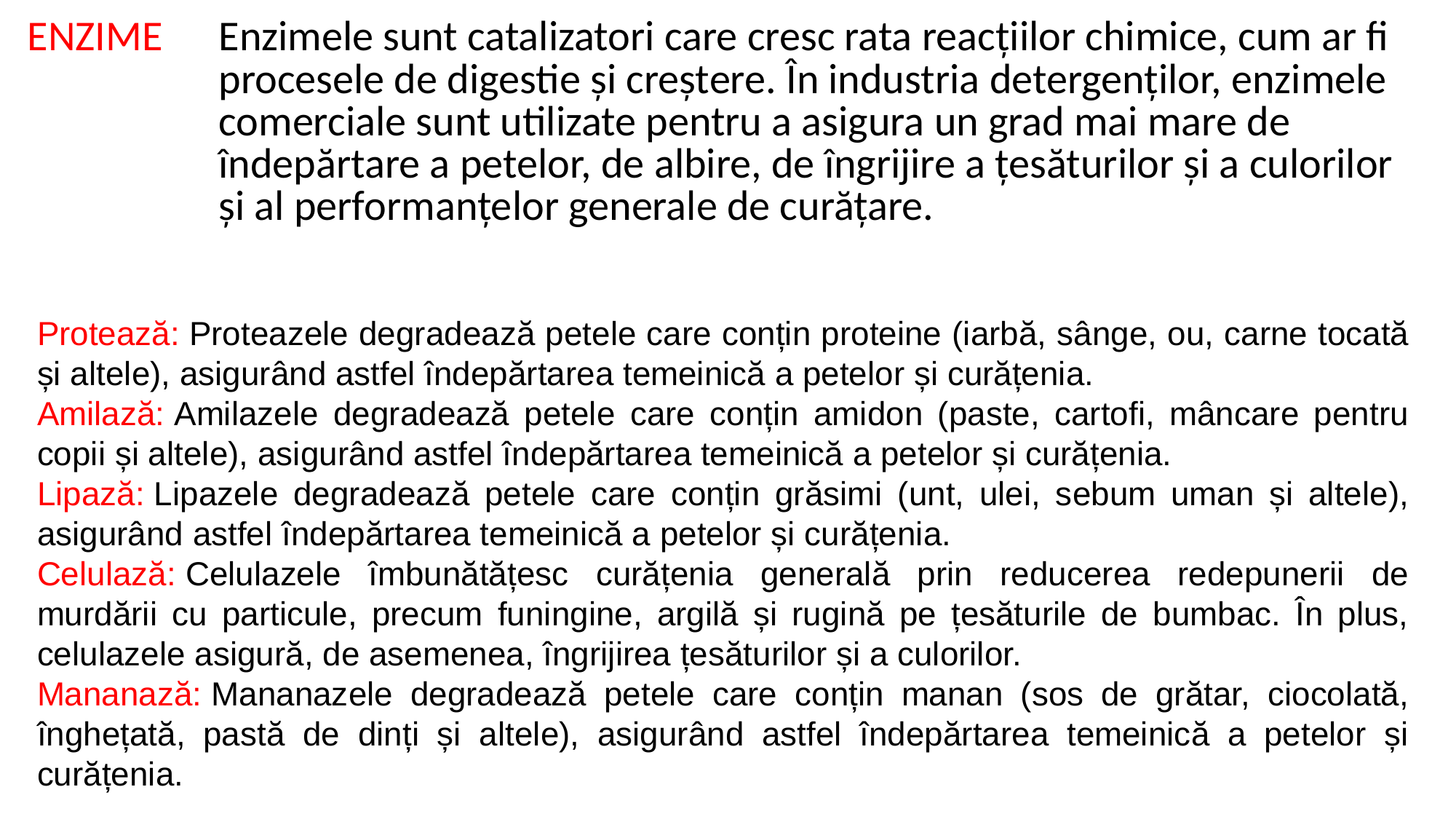

| ENZIME | Enzimele sunt catalizatori care cresc rata reacțiilor chimice, cum ar fi procesele de digestie și creștere. În industria detergenților, enzimele comerciale sunt utilizate pentru a asigura un grad mai mare de îndepărtare a petelor, de albire, de îngrijire a țesăturilor și a culorilor și al performanțelor generale de curățare. |
| --- | --- |
Protează: Proteazele degradează petele care conțin proteine (iarbă, sânge, ou, carne tocată și altele), asigurând astfel îndepărtarea temeinică a petelor și curățenia.
Amilază: Amilazele degradează petele care conțin amidon (paste, cartofi, mâncare pentru copii și altele), asigurând astfel îndepărtarea temeinică a petelor și curățenia.
Lipază: Lipazele degradează petele care conțin grăsimi (unt, ulei, sebum uman și altele), asigurând astfel îndepărtarea temeinică a petelor și curățenia.
Celulază: Celulazele îmbunătățesc curățenia generală prin reducerea redepunerii de murdării cu particule, precum funingine, argilă și rugină pe țesăturile de bumbac. În plus, celulazele asigură, de asemenea, îngrijirea țesăturilor și a culorilor.
Mananază: Mananazele degradează petele care conțin manan (sos de grătar, ciocolată, înghețată, pastă de dinți și altele), asigurând astfel îndepărtarea temeinică a petelor și curățenia.